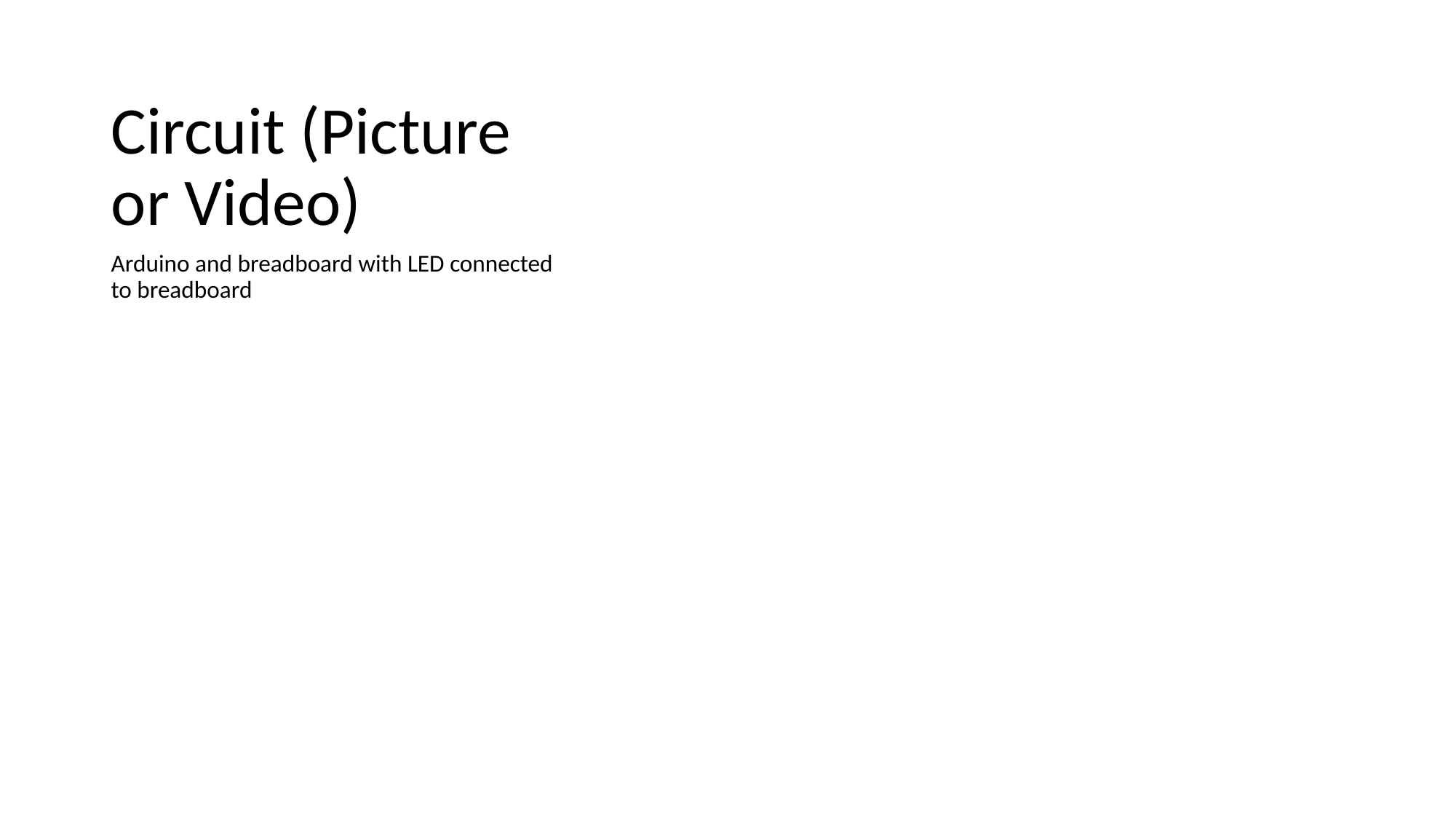

# Circuit (Picture or Video)

Arduino and breadboard with LED connected to breadboard